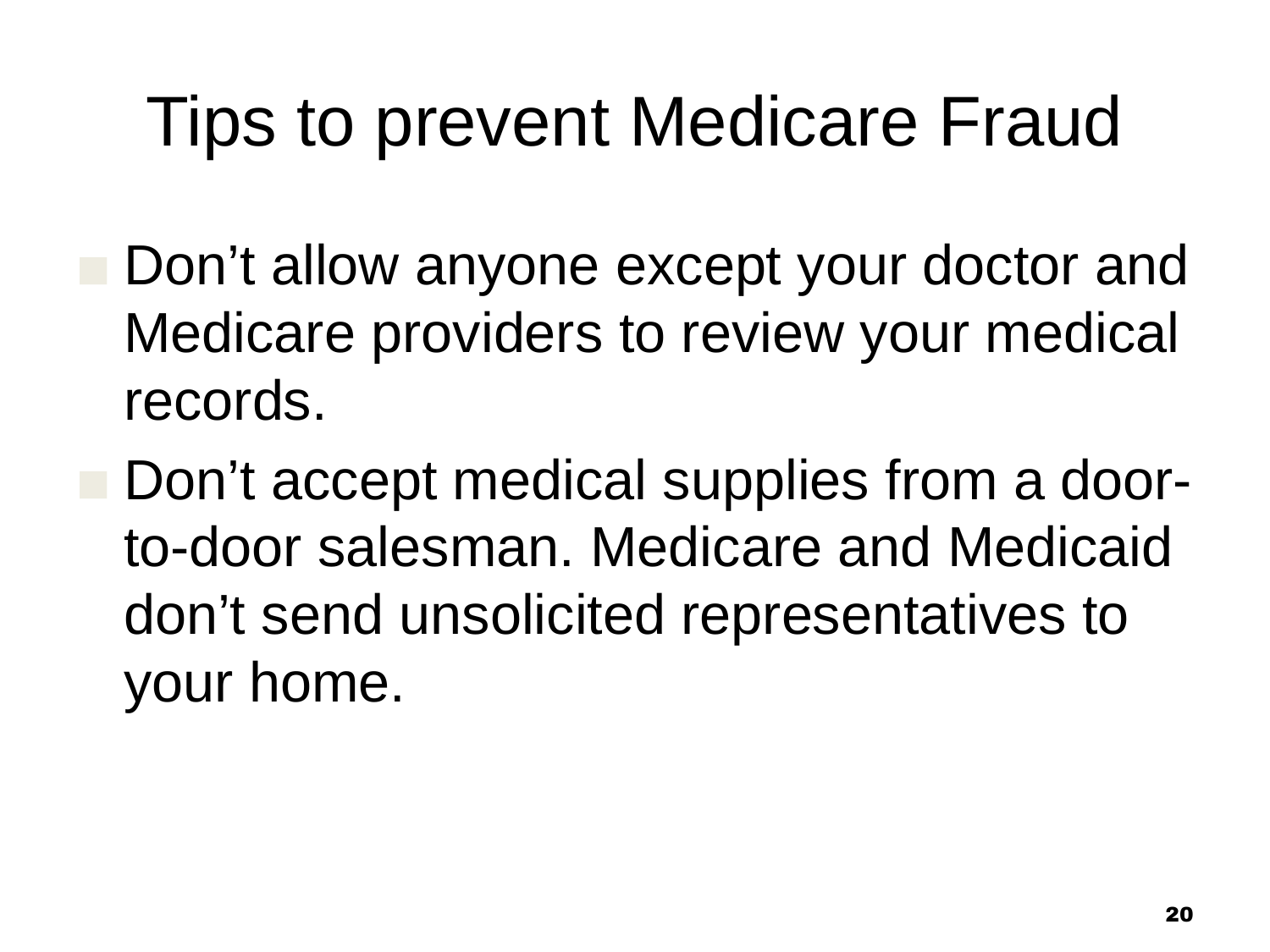

# Tips to prevent Medicare Fraud
Don’t allow anyone except your doctor and Medicare providers to review your medical records.
Don’t accept medical supplies from a door-to-door salesman. Medicare and Medicaid don’t send unsolicited representatives to your home.

20